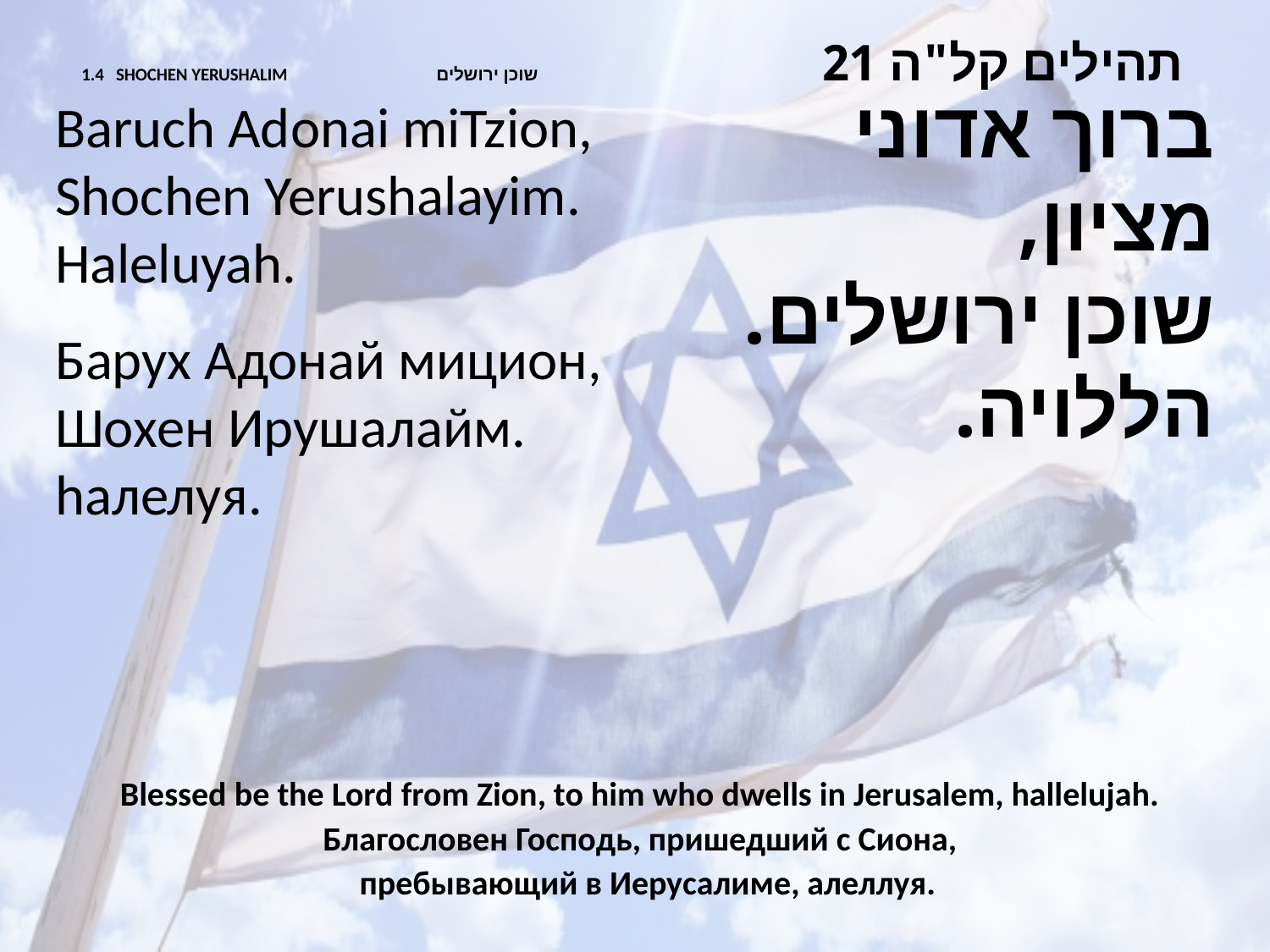

# 1.4   SHOCHEN YERUSHALIM                                     תהילים קל"ה 21                                                             שוכן ירושלים
ברוך אדוני
מציון,
שוכן ירושלים.
הללויה.
Baruch Adonai miTzion,
Shochen Yerushalayim.
Haleluyah.

Барух Адонай мицион,
Шохен Ирушалайм.
haлелуя.
Blessed be the Lord from Zion, to him who dwells in Jerusalem, hallelujah.
Благословен Господь, пришедший с Сиона,
  пребывающий в Иерусалиме, алеллуя.